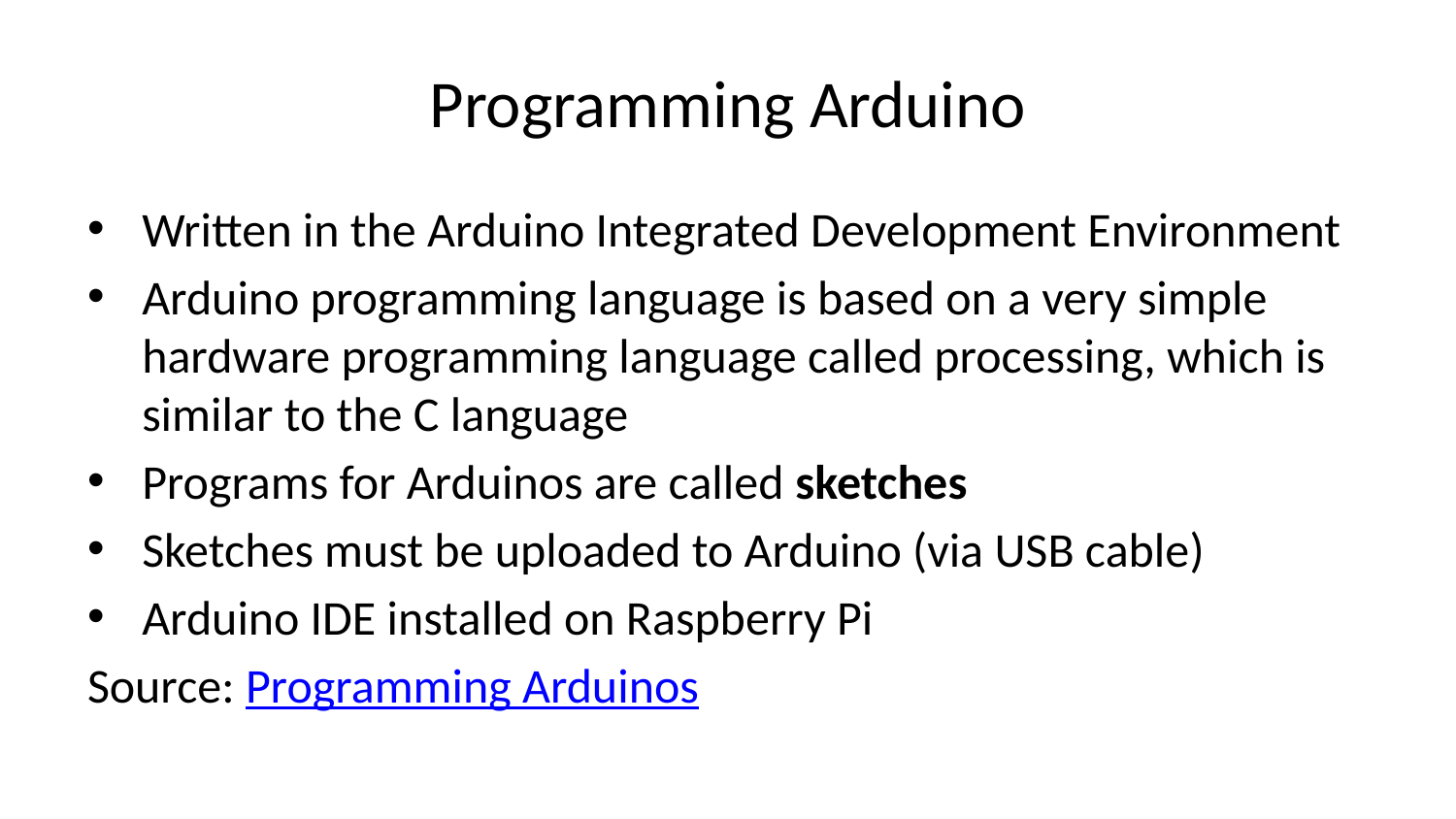

# Programming Arduino
Written in the Arduino Integrated Development Environment
Arduino programming language is based on a very simple hardware programming language called processing, which is similar to the C language
Programs for Arduinos are called sketches
Sketches must be uploaded to Arduino (via USB cable)
Arduino IDE installed on Raspberry Pi
Source: Programming Arduinos